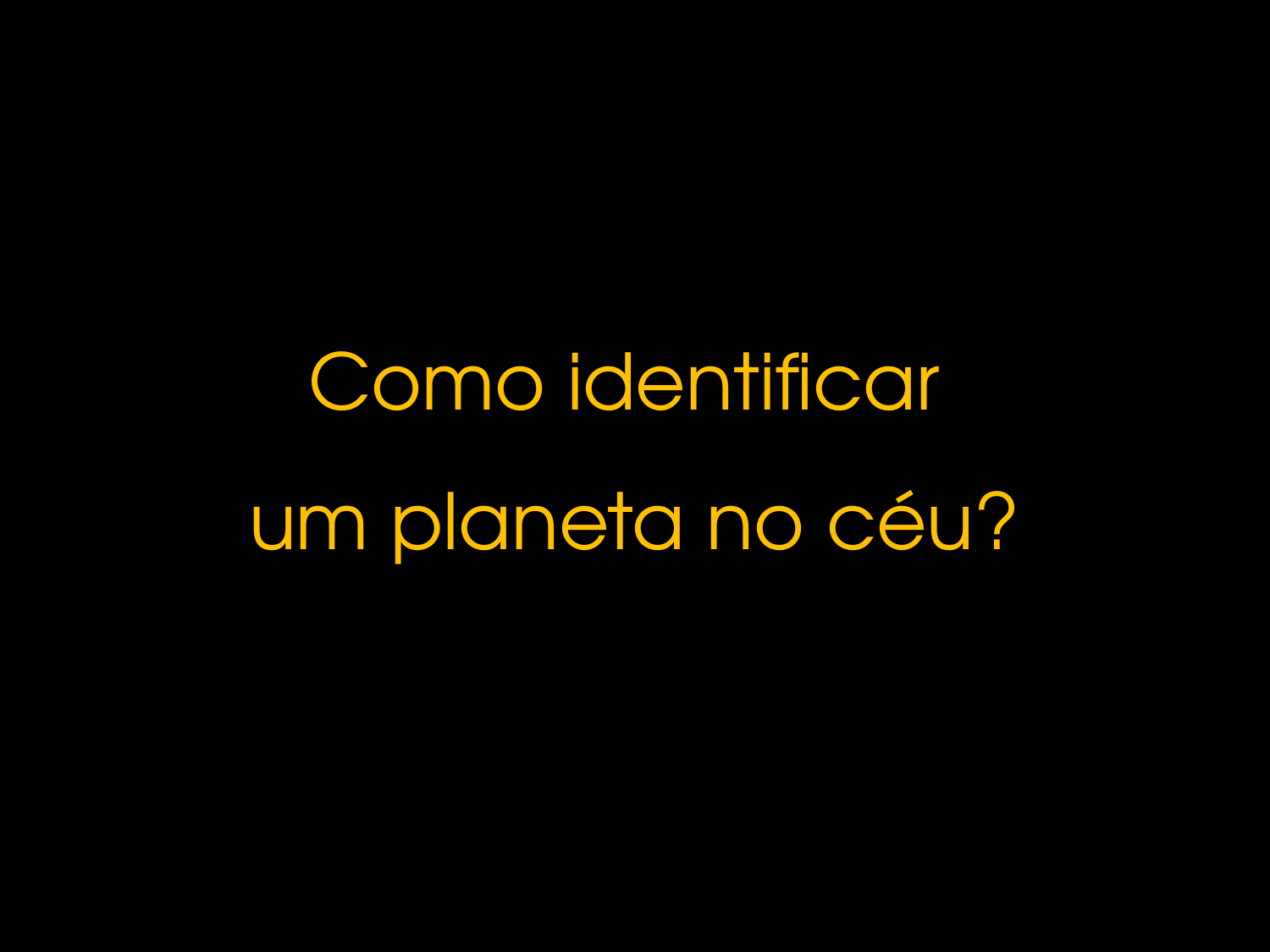

# Como identificar um planeta no céu?